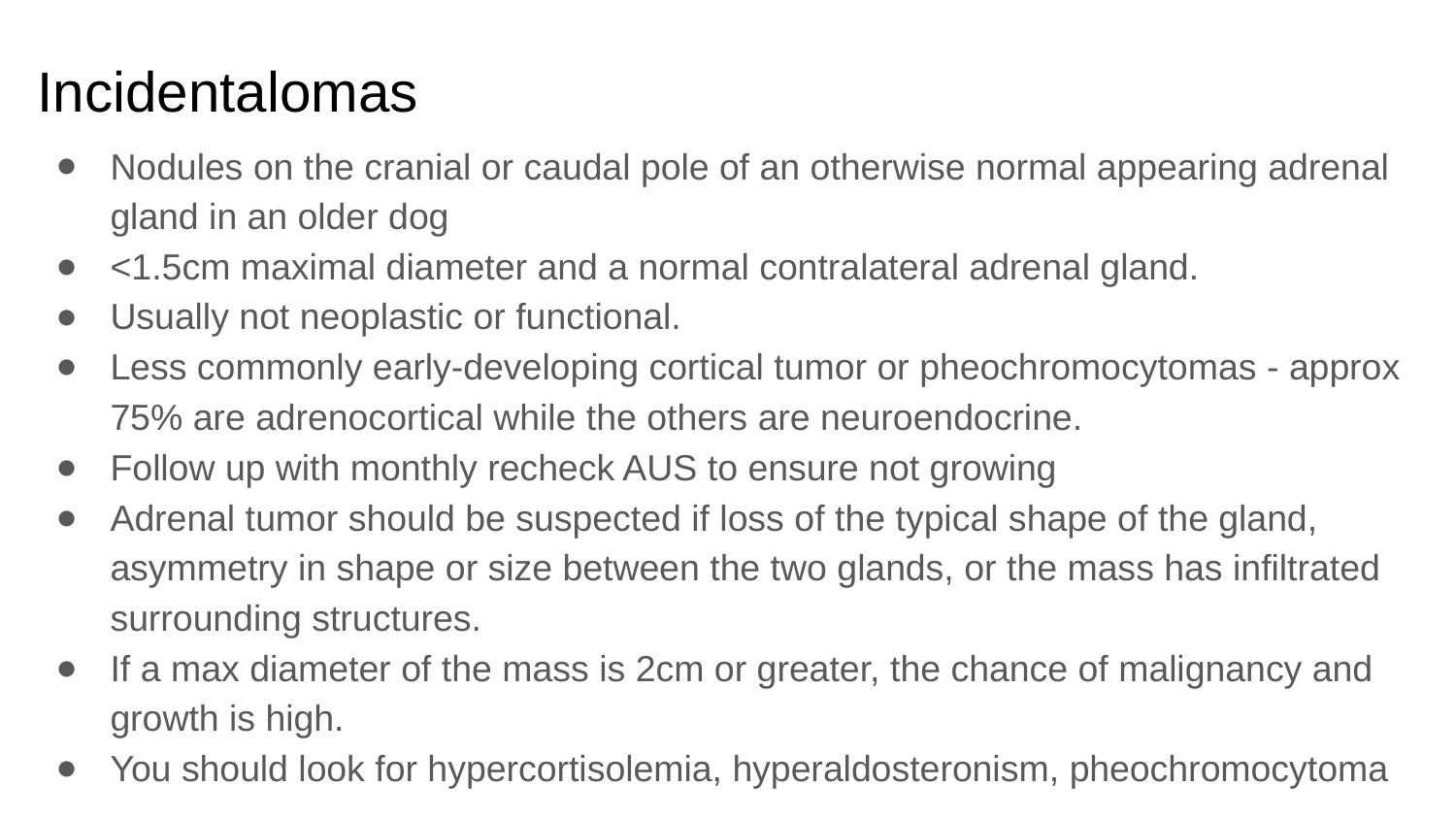

# Incidentalomas
Nodules on the cranial or caudal pole of an otherwise normal appearing adrenal gland in an older dog
<1.5cm maximal diameter and a normal contralateral adrenal gland.
Usually not neoplastic or functional.
Less commonly early-developing cortical tumor or pheochromocytomas - approx 75% are adrenocortical while the others are neuroendocrine.
Follow up with monthly recheck AUS to ensure not growing
Adrenal tumor should be suspected if loss of the typical shape of the gland, asymmetry in shape or size between the two glands, or the mass has infiltrated surrounding structures.
If a max diameter of the mass is 2cm or greater, the chance of malignancy and growth is high.
You should look for hypercortisolemia, hyperaldosteronism, pheochromocytoma